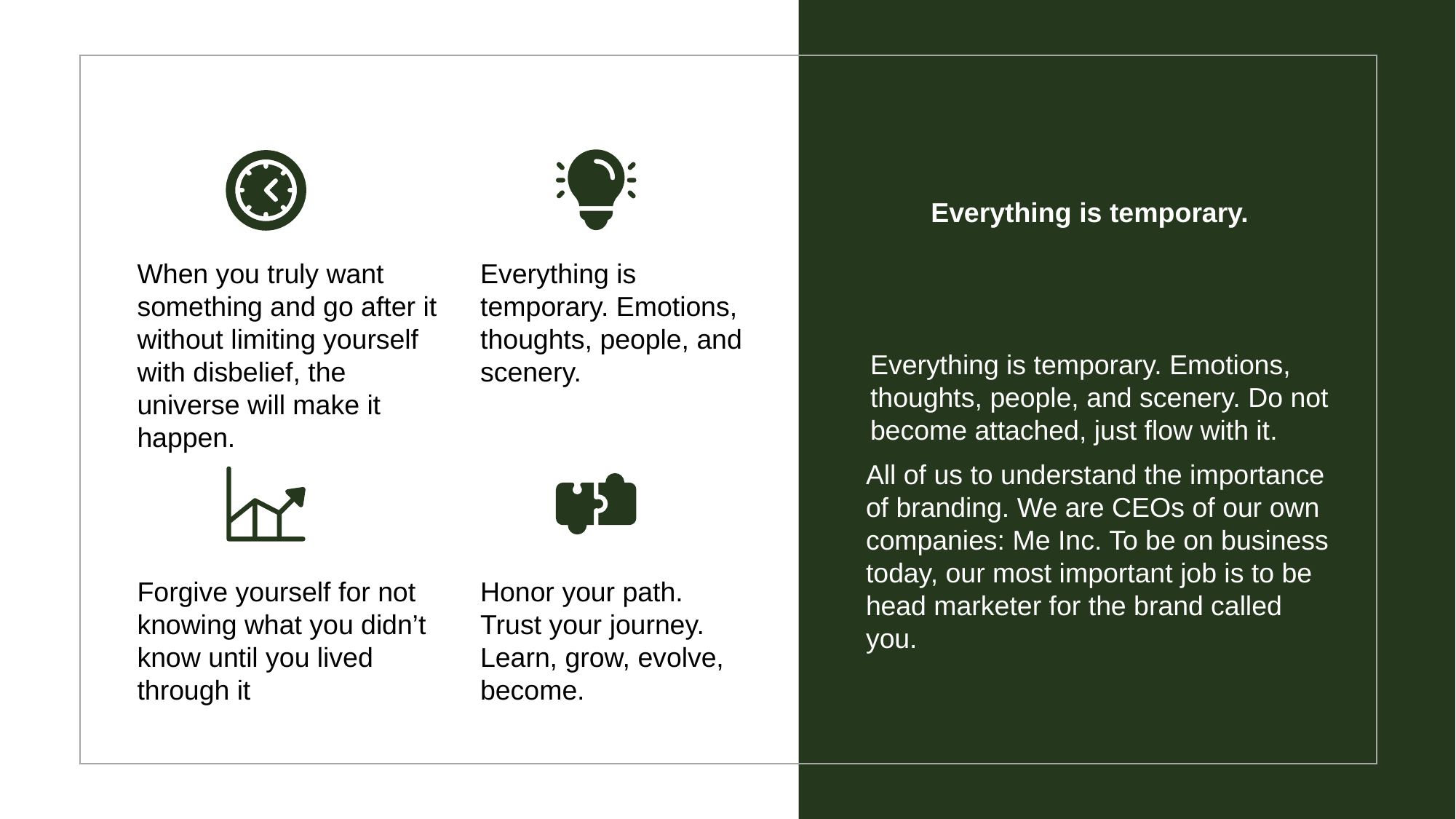

Everything is temporary.
When you truly want something and go after it without limiting yourself with disbelief, the universe will make it happen.
Everything is temporary. Emotions, thoughts, people, and scenery.
Everything is temporary. Emotions, thoughts, people, and scenery. Do not become attached, just flow with it.
All of us to understand the importance of branding. We are CEOs of our own companies: Me Inc. To be on business today, our most important job is to be head marketer for the brand called you.

Forgive yourself for not knowing what you didn’t know until you lived through it
Honor your path. Trust your journey. Learn, grow, evolve, become.